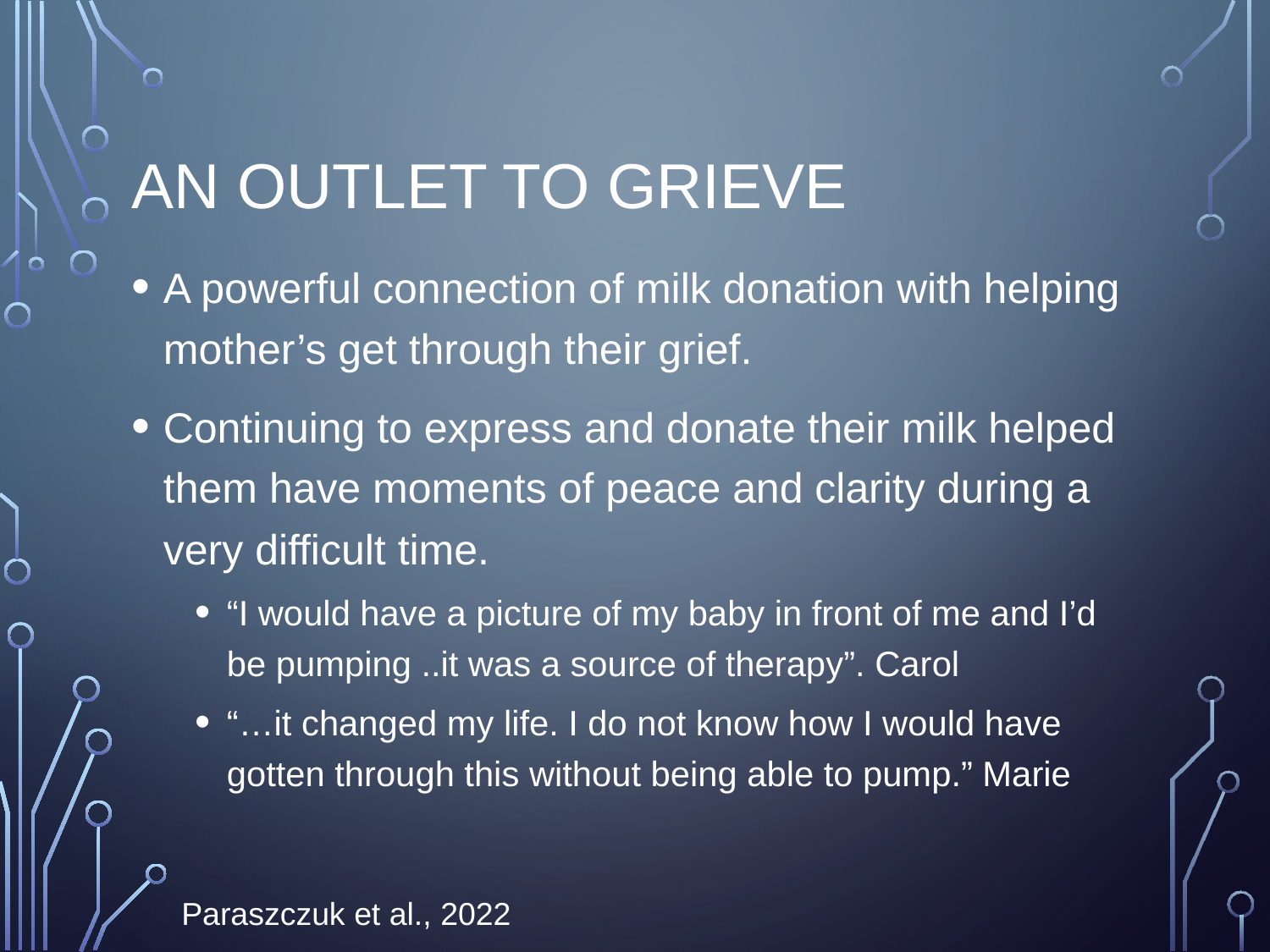

# An Outlet to Grieve
A powerful connection of milk donation with helping mother’s get through their grief.
Continuing to express and donate their milk helped them have moments of peace and clarity during a very difficult time.
“I would have a picture of my baby in front of me and I’d be pumping ..it was a source of therapy”. Carol
“…it changed my life. I do not know how I would have gotten through this without being able to pump.” Marie

Paraszczuk et al., 2022